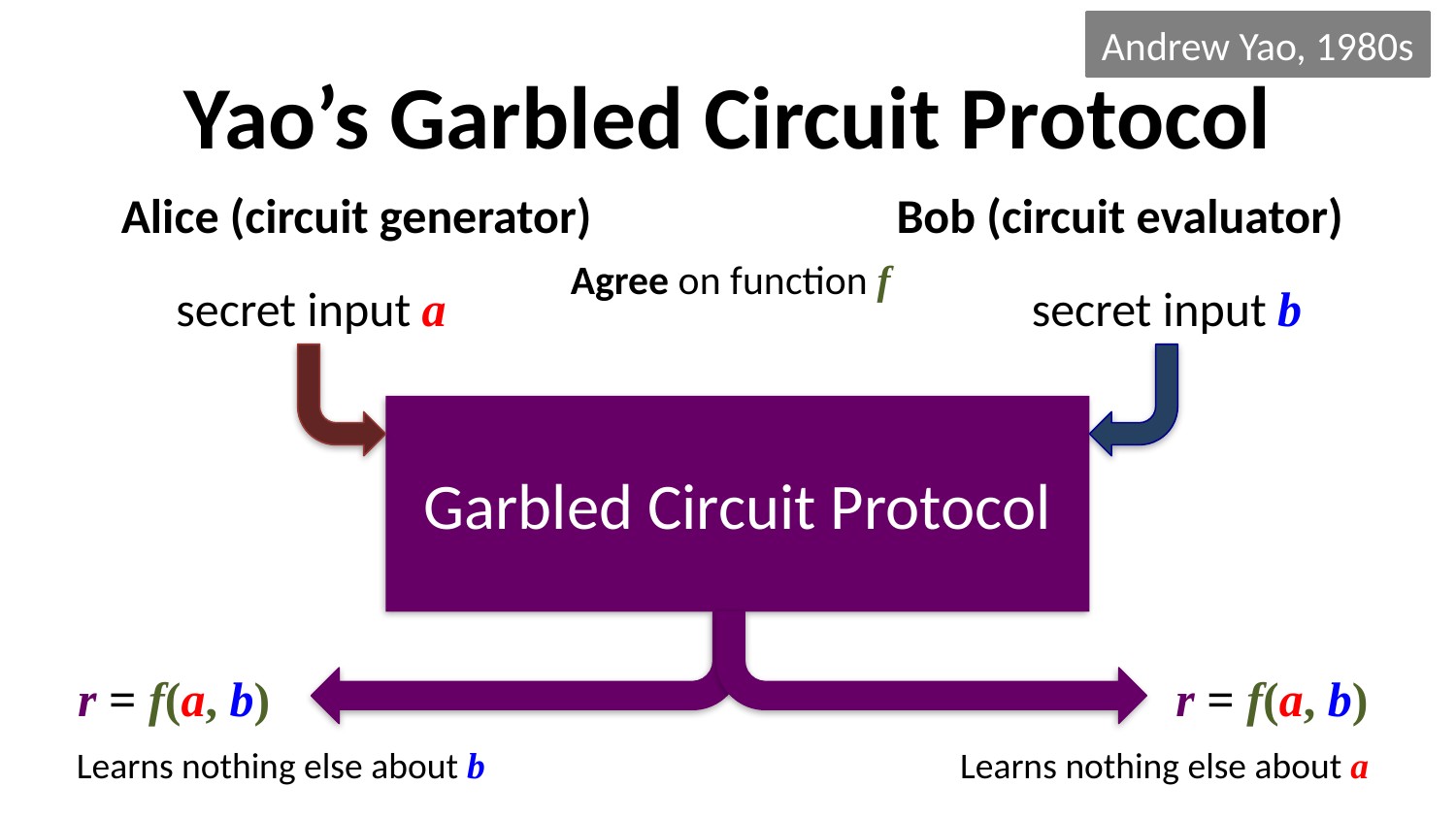

Andrew Yao, 1980s
# Yao’s Garbled Circuit Protocol
Alice (circuit generator)
Bob (circuit evaluator)
Agree on function f
secret input a
secret input b

Garbled Circuit Protocol

r = f(a, b)
r = f(a, b)
Learns nothing else about b
Learns nothing else about a